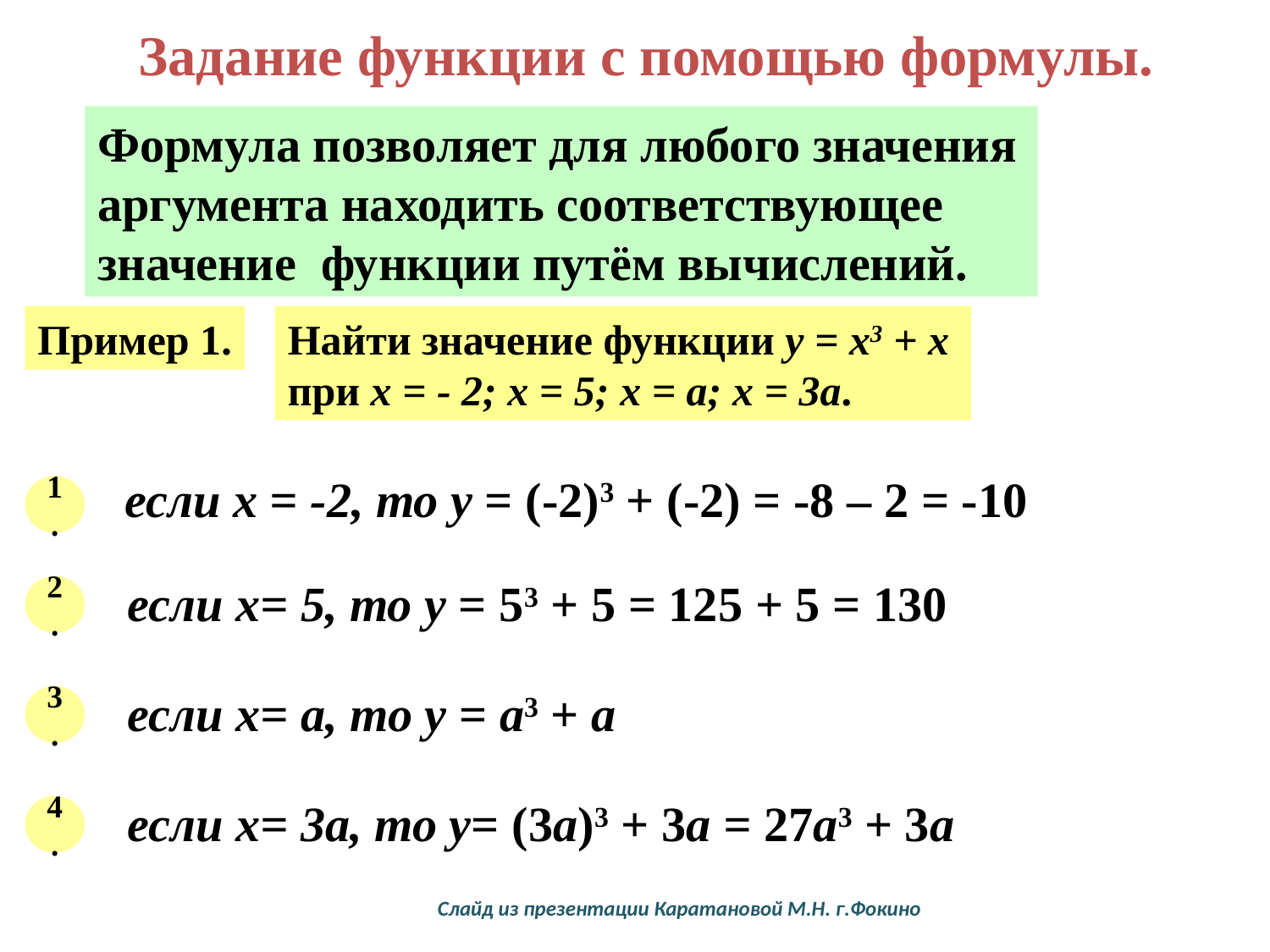

Задание функции с помощью формулы.
Формула позволяет для любого значения
аргумента находить соответствующее
значение  функции путём вычислений.
Пример 1.
Найти значение функции y = x3 + x
при х = - 2; х = 5; х = а; х = 3а.
если х = -2, то у = (-2)3 + (-2) = -8 – 2 = -10
1.
если х= 5, то у = 53 + 5 = 125 + 5 = 130
2.
если х= а, то у = а3 + а
3.
если х= 3а, то у= (3а)3 + 3а = 27а3 + 3а
4.
Слайд из презентации Каратановой М.Н. г.Фокино